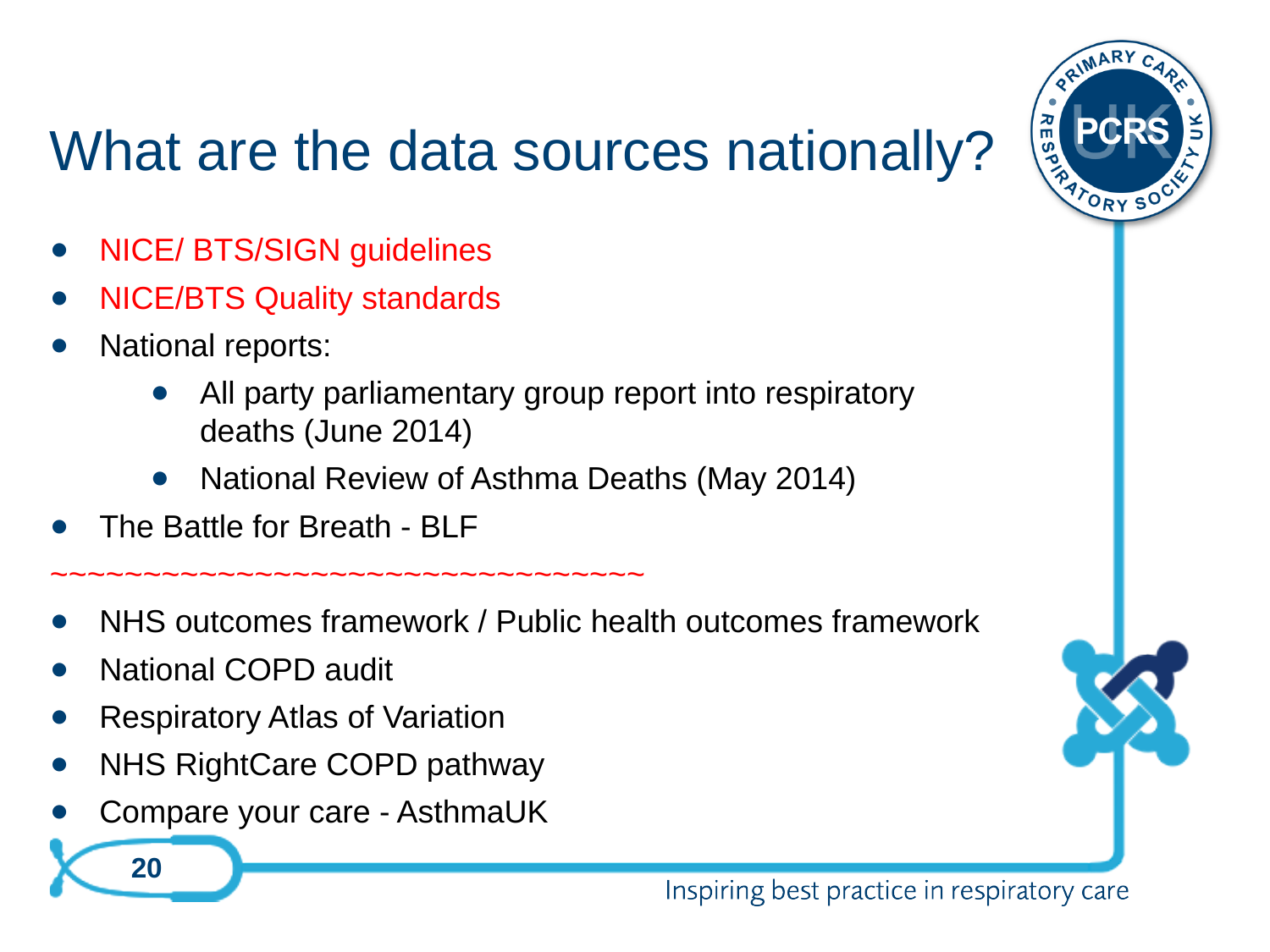

# What are the data sources nationally?
NICE/ BTS/SIGN guidelines
NICE/BTS Quality standards
National reports:
All party parliamentary group report into respiratory deaths (June 2014)
National Review of Asthma Deaths (May 2014)
The Battle for Breath - BLF
~~~~~~~~~~~~~~~~~~~~~~~~~~~~~~~~
NHS outcomes framework / Public health outcomes framework
National COPD audit
Respiratory Atlas of Variation
NHS RightCare COPD pathway
Compare your care - AsthmaUK

20